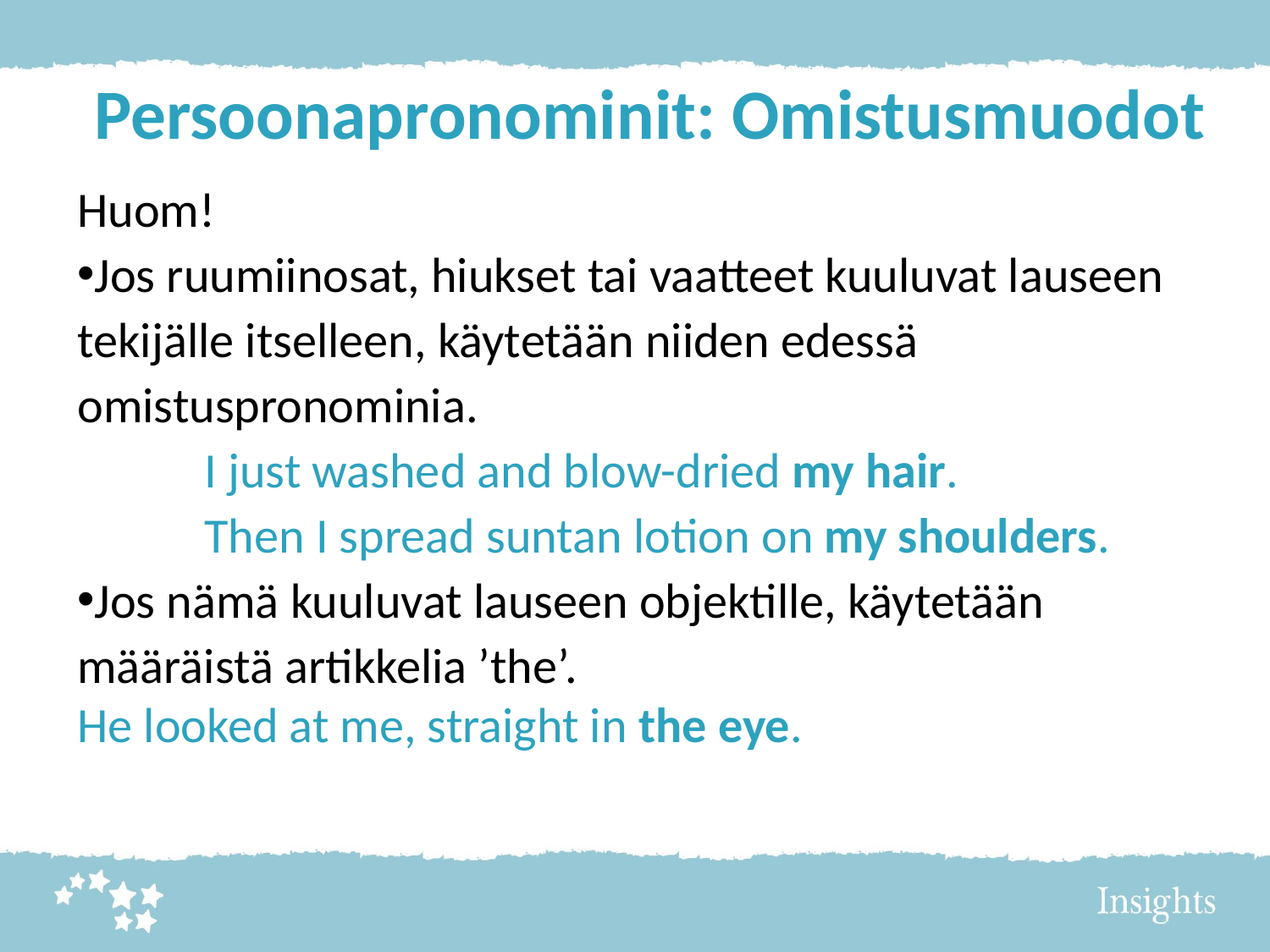

Persoonapronominit: Omistusmuodot
Huom!
Jos ruumiinosat, hiukset tai vaatteet kuuluvat lauseen tekijälle itselleen, käytetään niiden edessä omistuspronominia.
	I just washed and blow-dried my hair.
	Then I spread suntan lotion on my shoulders.
Jos nämä kuuluvat lauseen objektille, käytetään määräistä artikkelia ’the’.
He looked at me, straight in the eye.